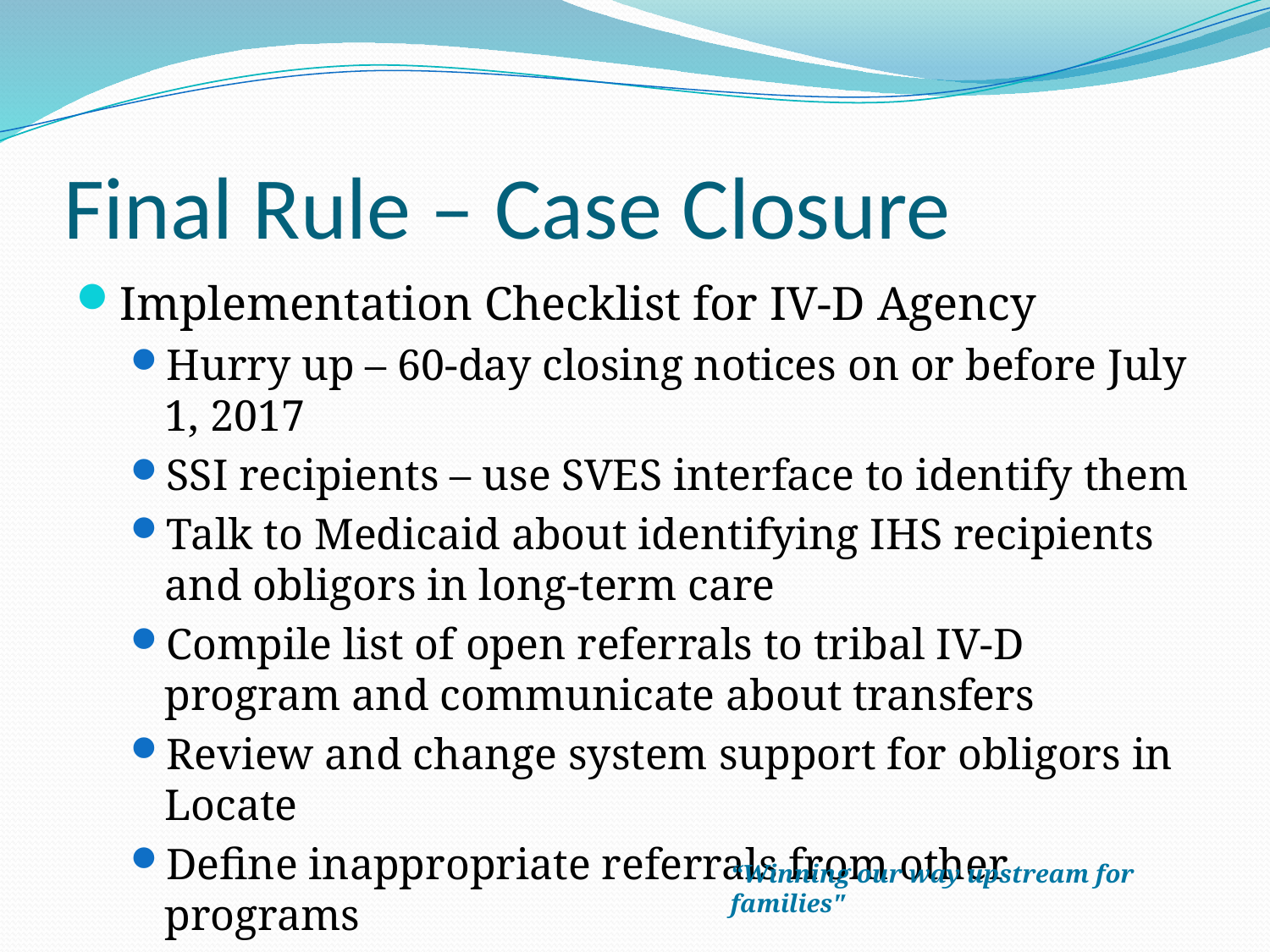

# Final Rule – Case Closure
Implementation Checklist for IV-D Agency
Hurry up – 60-day closing notices on or before July 1, 2017
SSI recipients – use SVES interface to identify them
Talk to Medicaid about identifying IHS recipients and obligors in long-term care
Compile list of open referrals to tribal IV-D program and communicate about transfers
Review and change system support for obligors in Locate
Define inappropriate referrals from other programs
“Winning our way upstream for families"